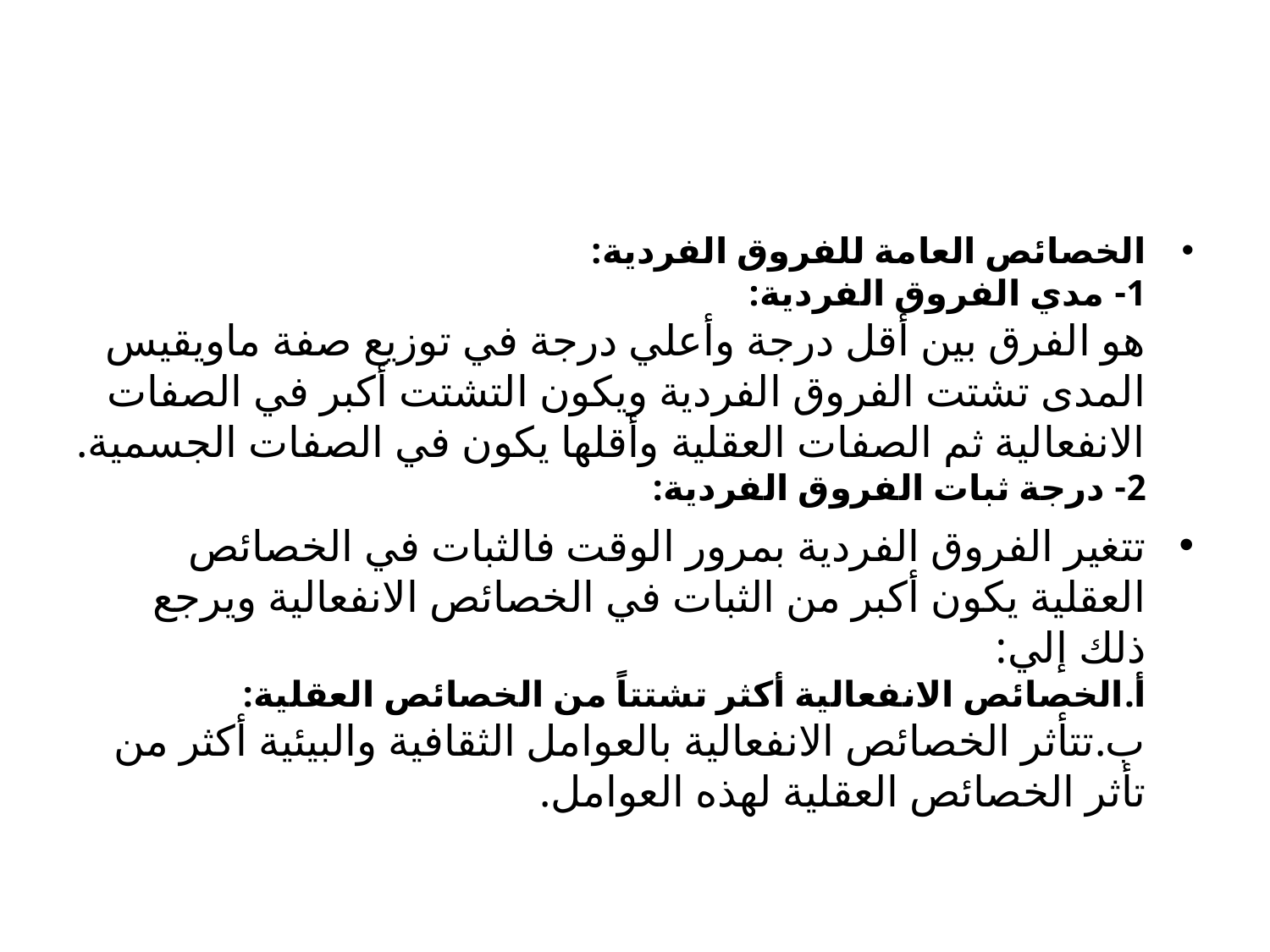

#
الخصائص العامة للفروق الفردية:
1- مدي الفروق الفردية:
هو الفرق بين أقل درجة وأعلي درجة في توزيع صفة ماويقيس المدى تشتت الفروق الفردية ويكون التشتت أكبر في الصفات الانفعالية ثم الصفات العقلية وأقلها يكون في الصفات الجسمية.
2- درجة ثبات الفروق الفردية:
تتغير الفروق الفردية بمرور الوقت فالثبات في الخصائص العقلية يكون أكبر من الثبات في الخصائص الانفعالية ويرجع ذلك إلي:
أ.الخصائص الانفعالية أكثر تشتتاً من الخصائص العقلية:
ب.تتأثر الخصائص الانفعالية بالعوامل الثقافية والبيئية أكثر من تأثر الخصائص العقلية لهذه العوامل.